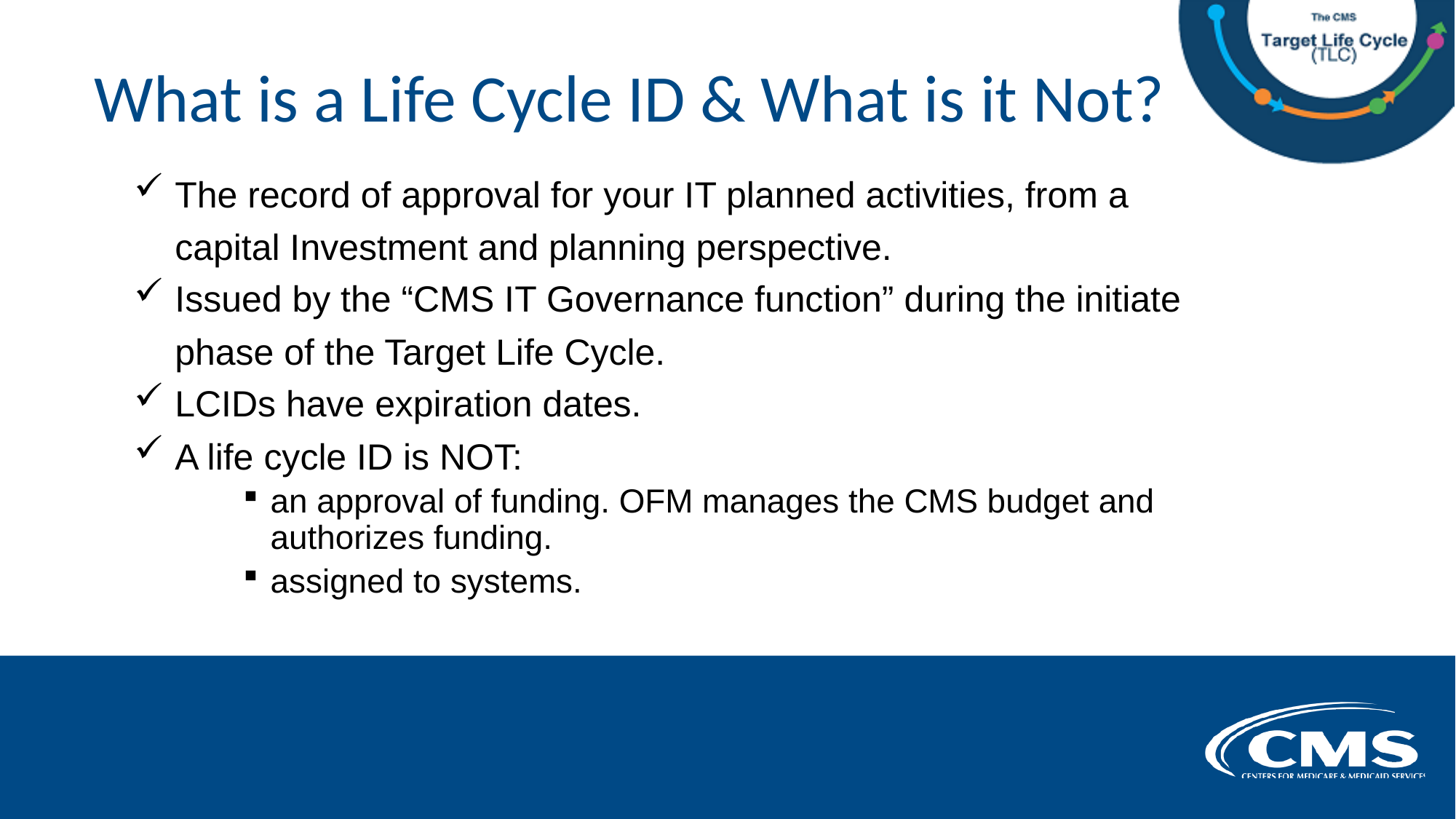

# What is a Life Cycle ID & What is it Not?
The record of approval for your IT planned activities, from a capital Investment and planning perspective.
Issued by the “CMS IT Governance function” during the initiate phase of the Target Life Cycle.
LCIDs have expiration dates.
A life cycle ID is NOT:
an approval of funding. OFM manages the CMS budget and authorizes funding.
assigned to systems.